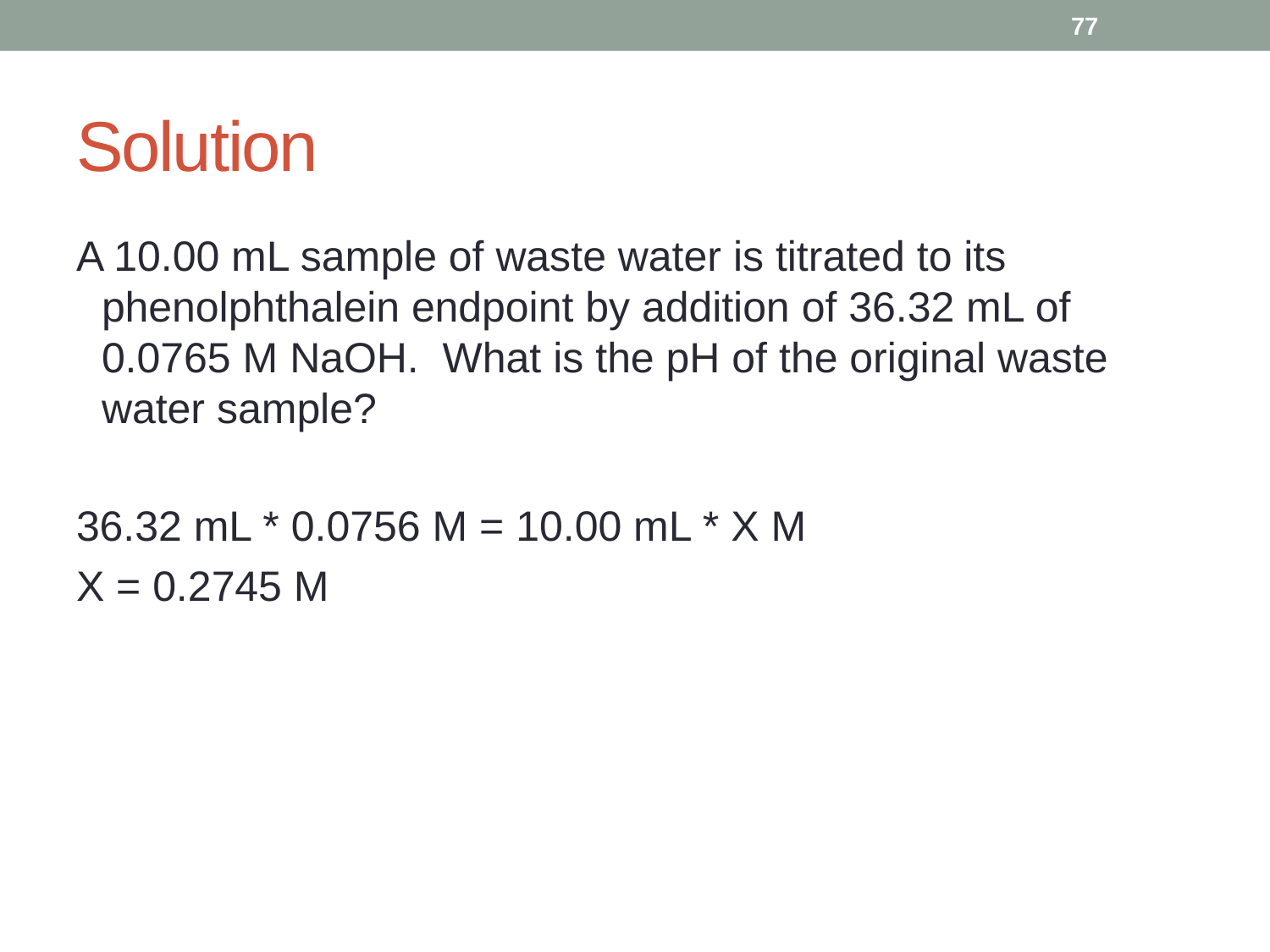

77
# Solution
A 10.00 mL sample of waste water is titrated to its phenolphthalein endpoint by addition of 36.32 mL of 0.0765 M NaOH.  What is the pH of the original waste water sample?

36.32 mL * 0.0756 M = 10.00 mL * X M
X = 0.2745 M